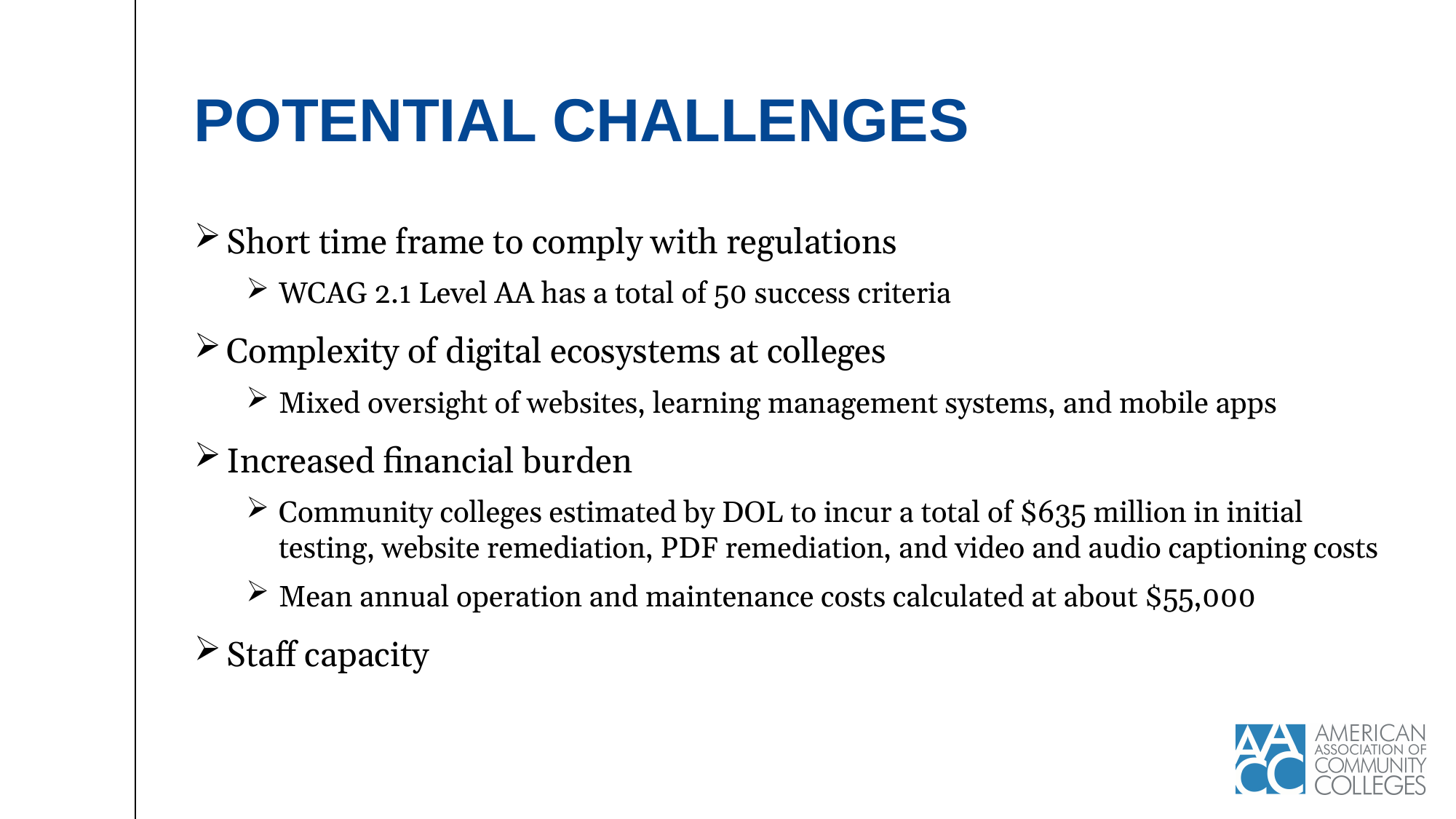

# Potential challenges
Short time frame to comply with regulations
WCAG 2.1 Level AA has a total of 50 success criteria
Complexity of digital ecosystems at colleges
Mixed oversight of websites, learning management systems, and mobile apps
Increased financial burden
Community colleges estimated by DOL to incur a total of $635 million in initial testing, website remediation, PDF remediation, and video and audio captioning costs
Mean annual operation and maintenance costs calculated at about $55,000
Staff capacity